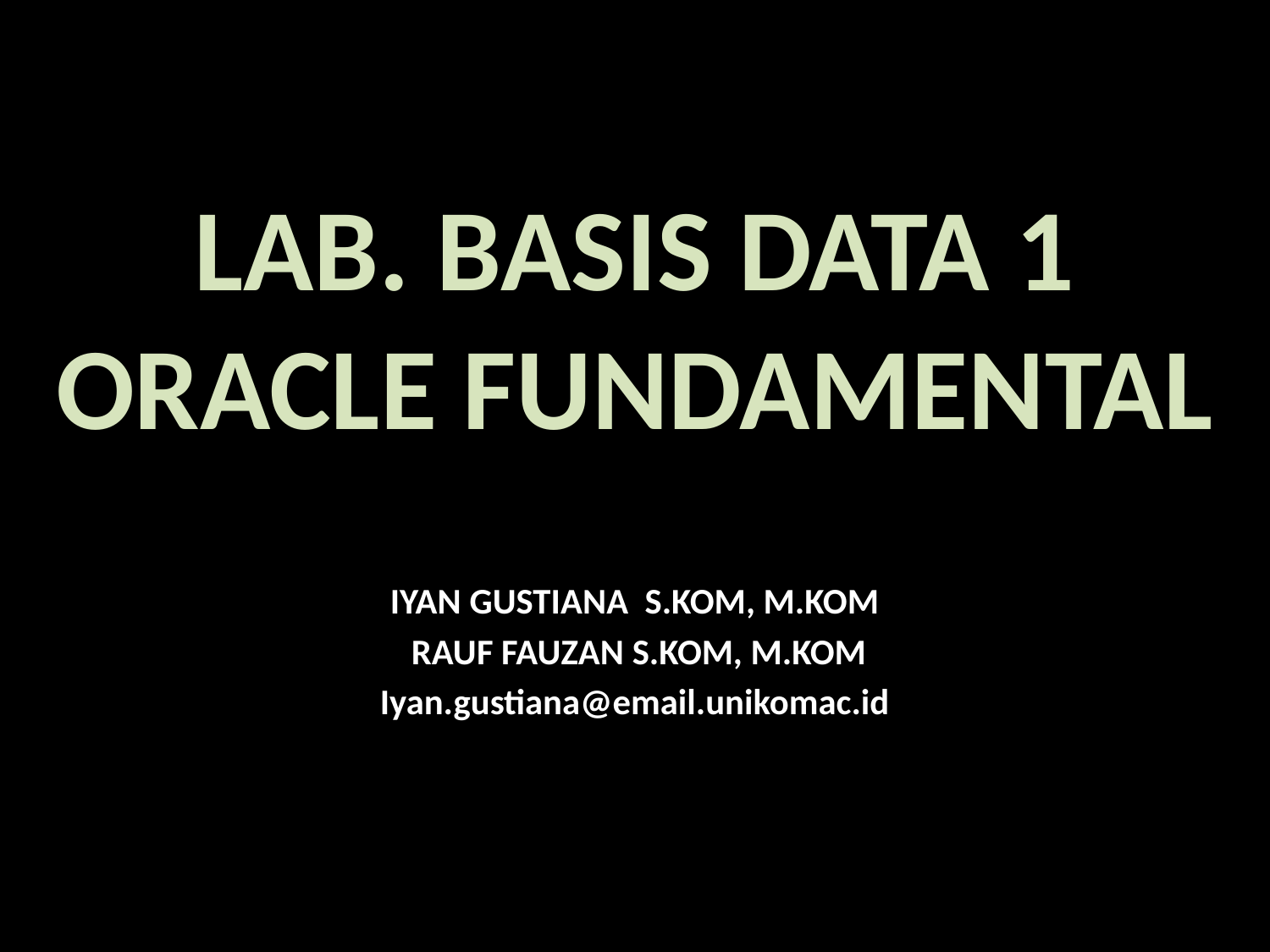

# LAB. BASIS DATA 1 ORACLE FUNDAMENTAL
IYAN GUSTIANA  S.KOM, M.KOM
 RAUF FAUZAN S.KOM, M.KOM
Iyan.gustiana@email.unikomac.id